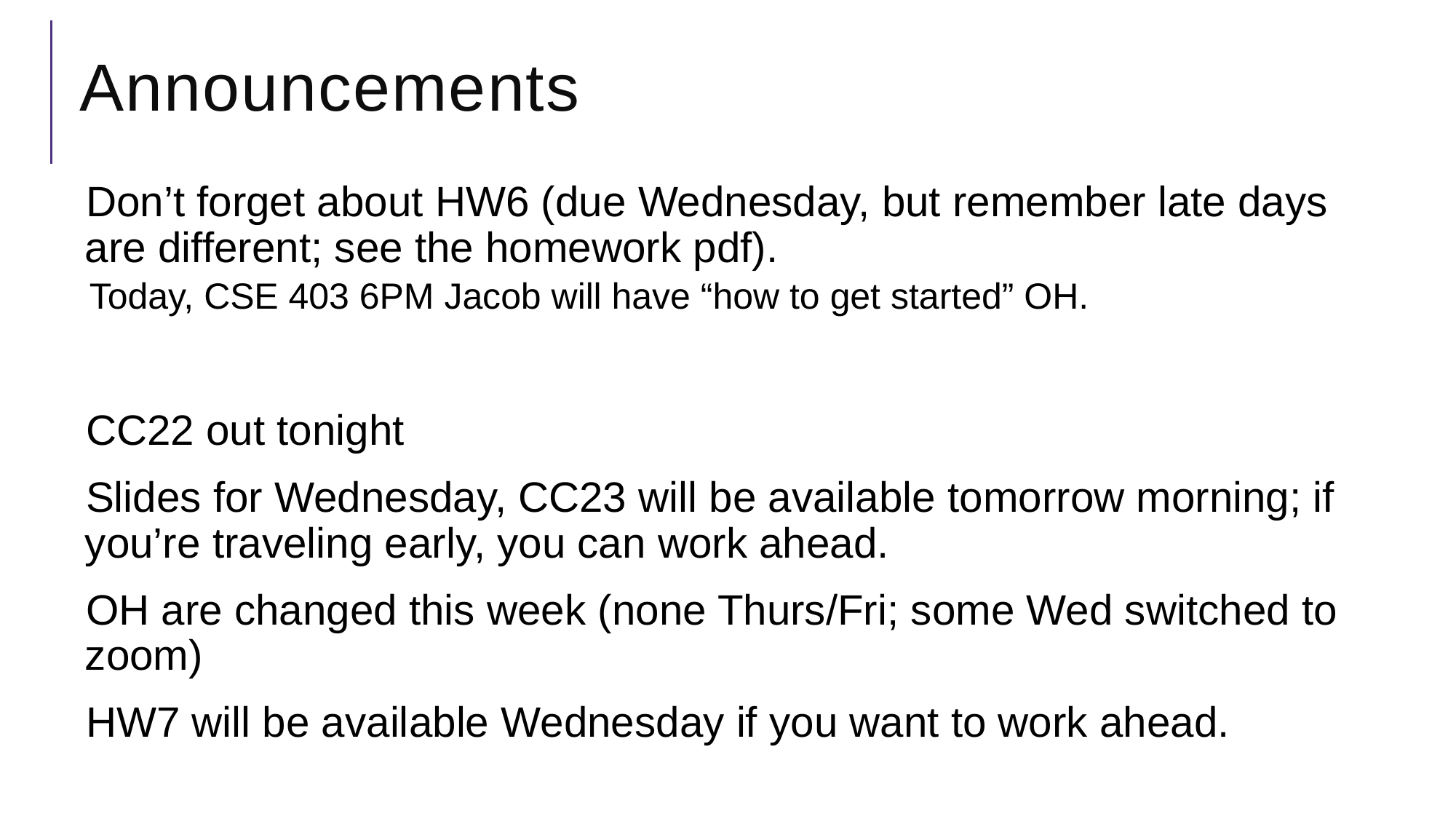

# Announcements
Don’t forget about HW6 (due Wednesday, but remember late days are different; see the homework pdf).
Today, CSE 403 6PM Jacob will have “how to get started” OH.

CC22 out tonight
Slides for Wednesday, CC23 will be available tomorrow morning; if you’re traveling early, you can work ahead.
OH are changed this week (none Thurs/Fri; some Wed switched to zoom)
HW7 will be available Wednesday if you want to work ahead.